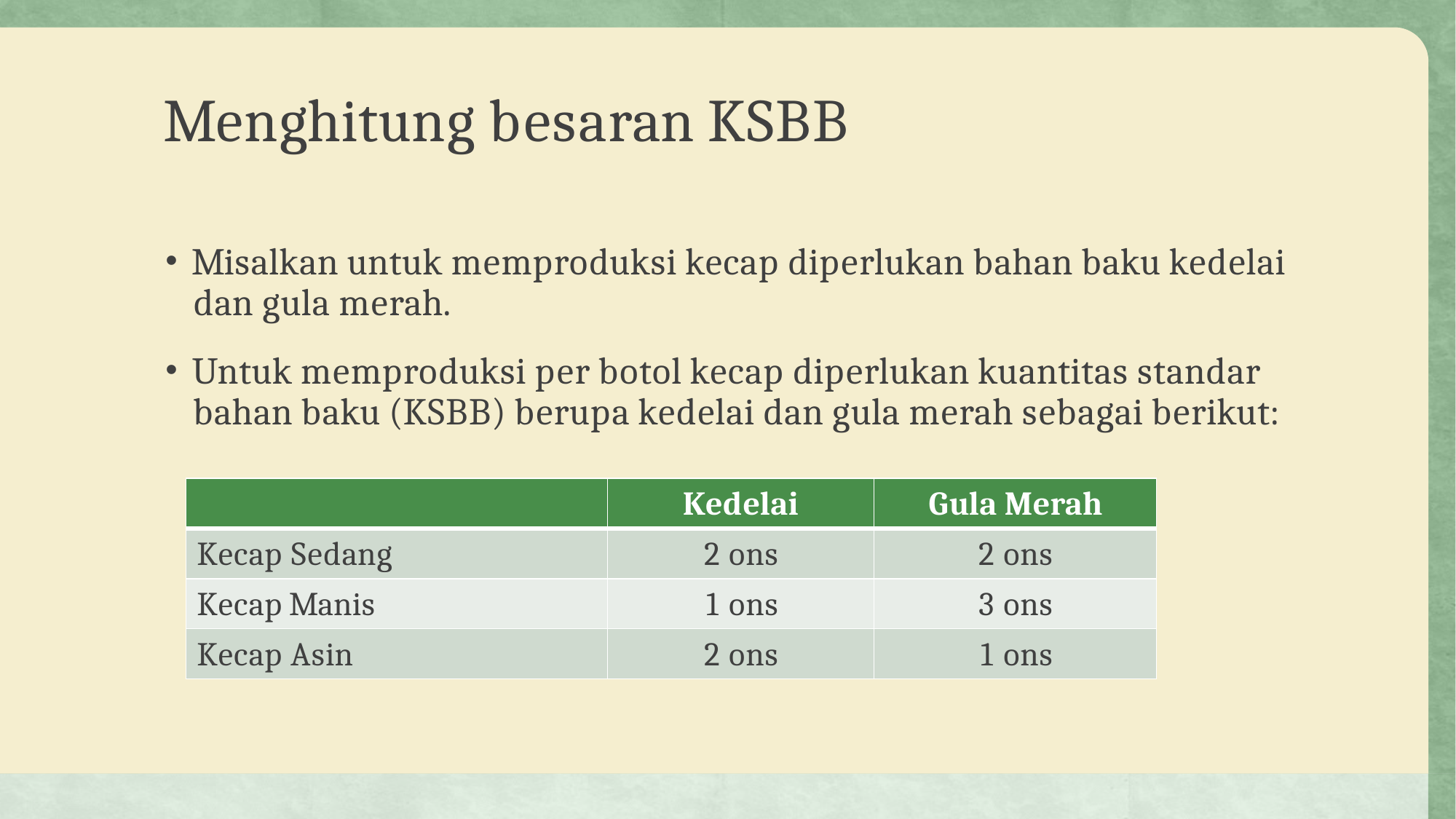

# Menghitung besaran KSBB
Misalkan untuk memproduksi kecap diperlukan bahan baku kedelai dan gula merah.
Untuk memproduksi per botol kecap diperlukan kuantitas standar bahan baku (KSBB) berupa kedelai dan gula merah sebagai berikut:

|  | Kedelai | Gula Merah |
| --- | --- | --- |
| Kecap Sedang | 2 ons | 2 ons |
| Kecap Manis | 1 ons | 3 ons |
| Kecap Asin | 2 ons | 1 ons |